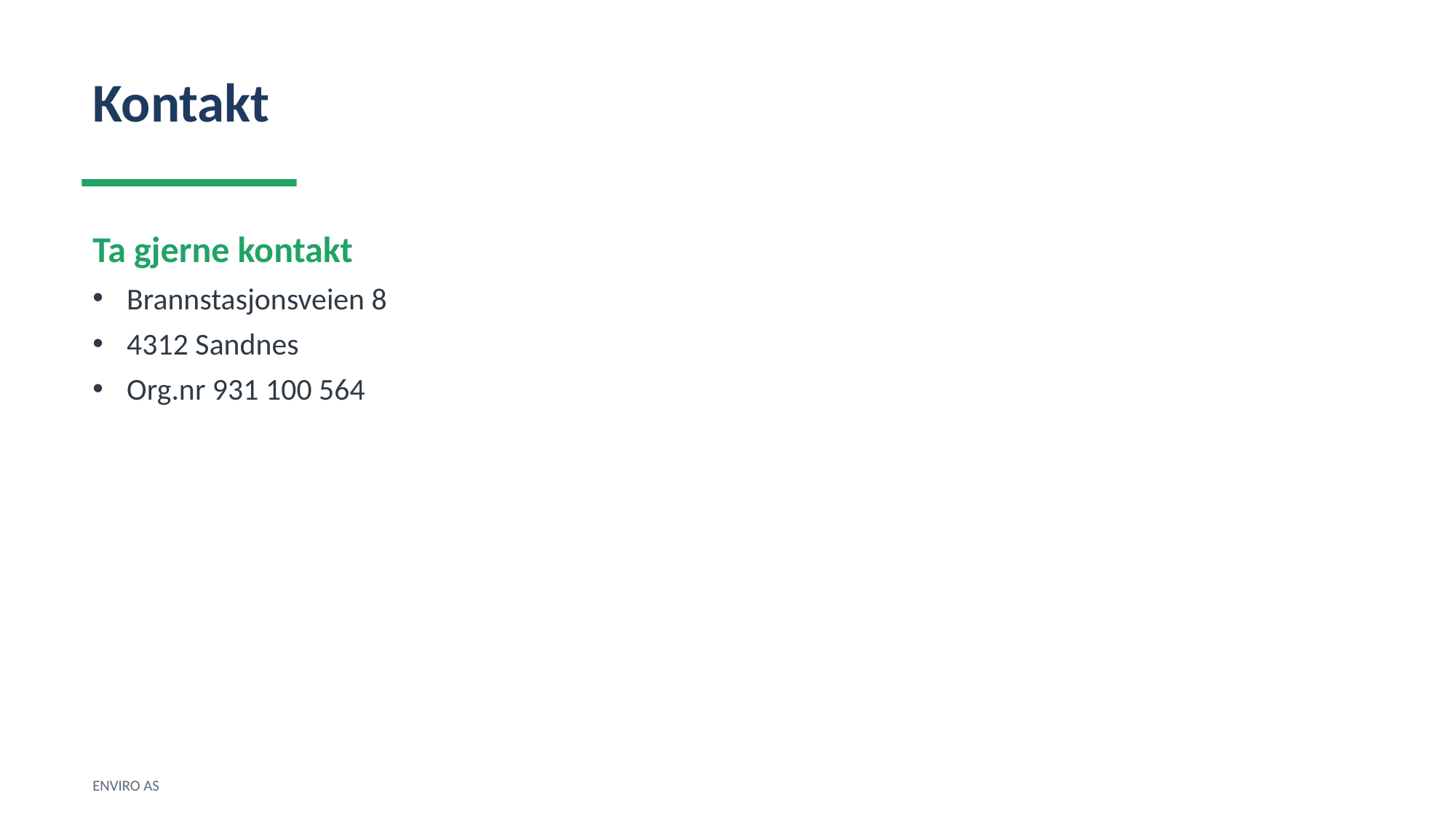

Kontakt

Ta gjerne kontakt
Brannstasjonsveien 8
4312 Sandnes
Org.nr 931 100 564
ENVIRO AS